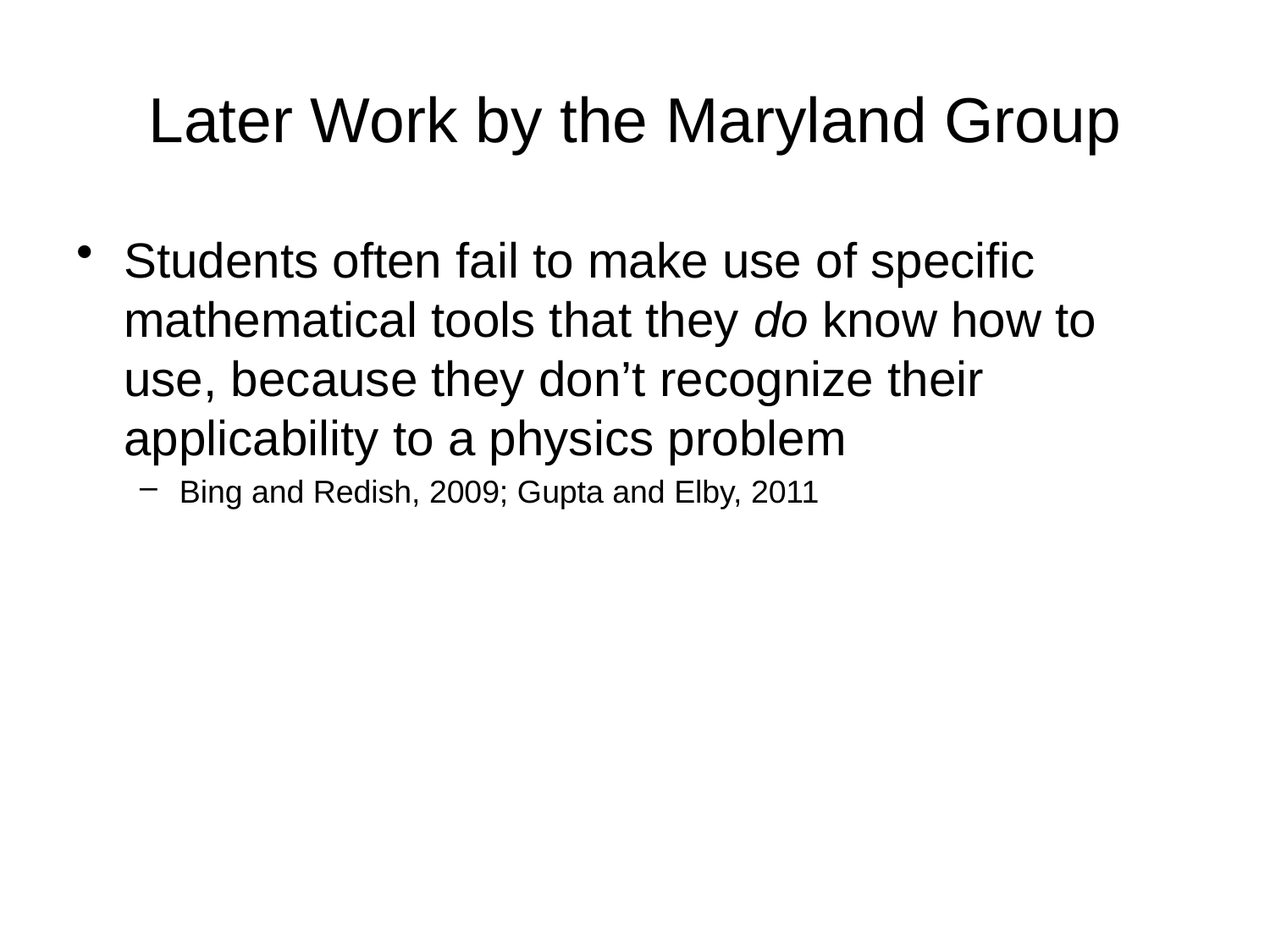

# Later Work by the Maryland Group
Students often fail to make use of specific mathematical tools that they do know how to use, because they don’t recognize their applicability to a physics problem
Bing and Redish, 2009; Gupta and Elby, 2011